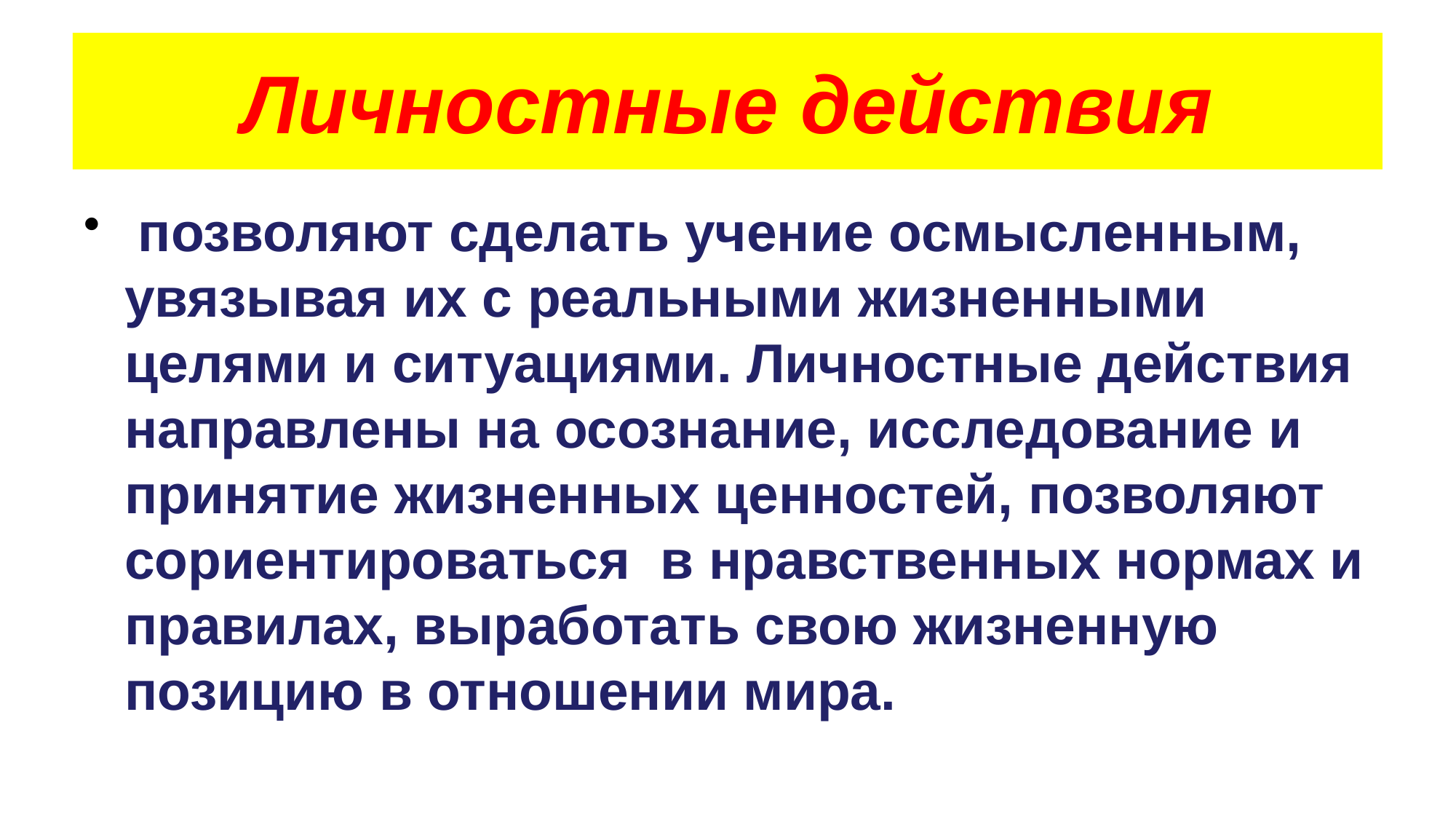

# Личностные действия
 позволяют сделать учение осмысленным, увязывая их с реальными жизненными  целями и ситуациями. Личностные действия направлены на осознание, исследование и принятие жизненных ценностей, позволяют сориентироваться  в нравственных нормах и правилах, выработать свою жизненную позицию в отношении мира.